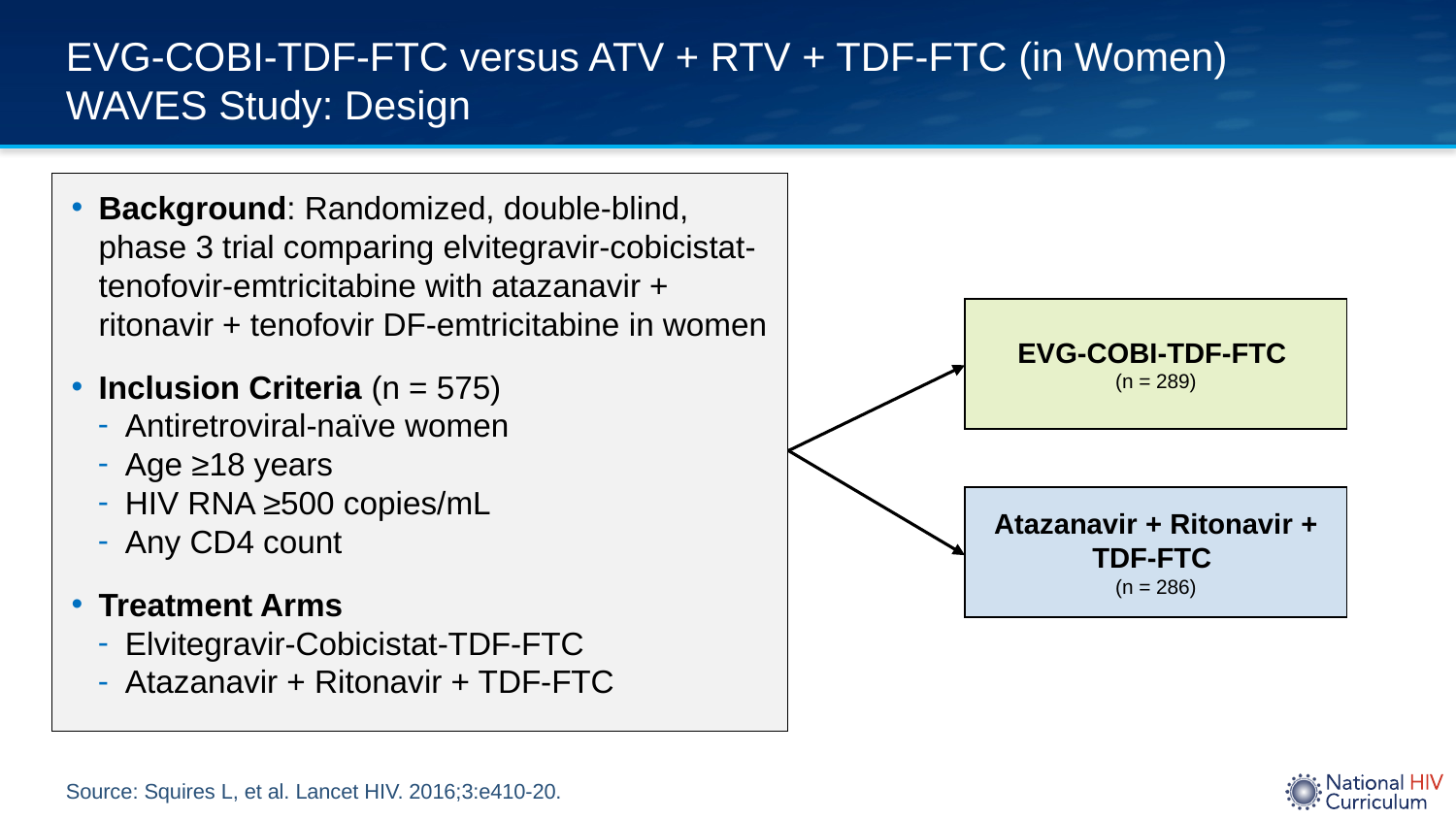

# EVG-COBI-TDF-FTC versus ATV + RTV + TDF-FTC (in Women) WAVES Study: Design
Background: Randomized, double-blind, phase 3 trial comparing elvitegravir-cobicistat-tenofovir-emtricitabine with atazanavir + ritonavir + tenofovir DF-emtricitabine in women
Inclusion Criteria (n = 575)
Antiretroviral-naïve women
Age ≥18 years
HIV RNA ≥500 copies/mL
Any CD4 count
Treatment Arms
Elvitegravir-Cobicistat-TDF-FTC
Atazanavir + Ritonavir + TDF-FTC

EVG-COBI-TDF-FTC
(n = 289)

Atazanavir + Ritonavir +
TDF-FTC
(n = 286)
Source: Squires L, et al. Lancet HIV. 2016;3:e410-20.